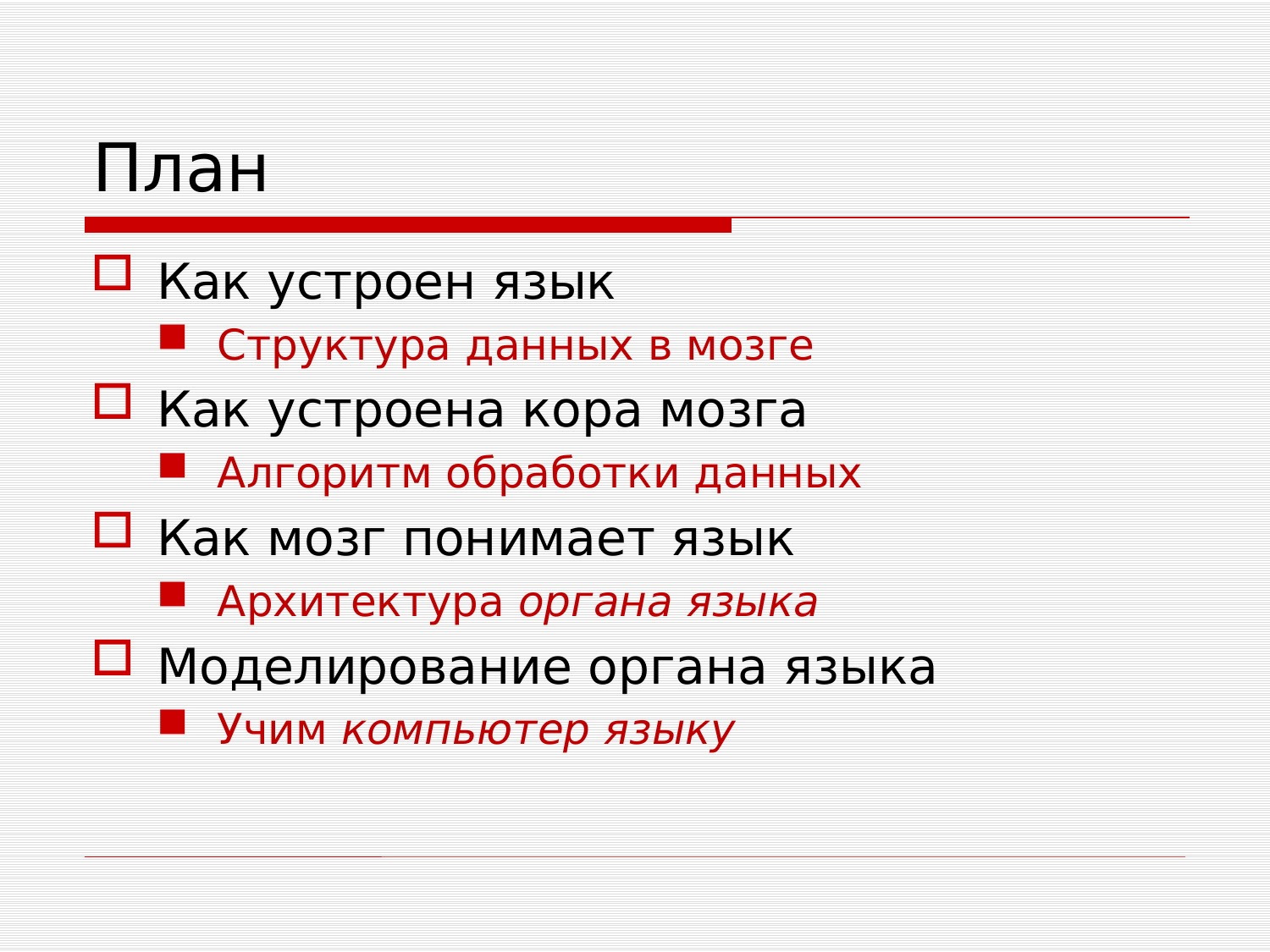

# План
Как устроен язык
Структура данных в мозге
Как устроена кора мозга
Алгоритм обработки данных
Как мозг понимает язык
Архитектура органа языка
Моделирование органа языка
Учим компьютер языку